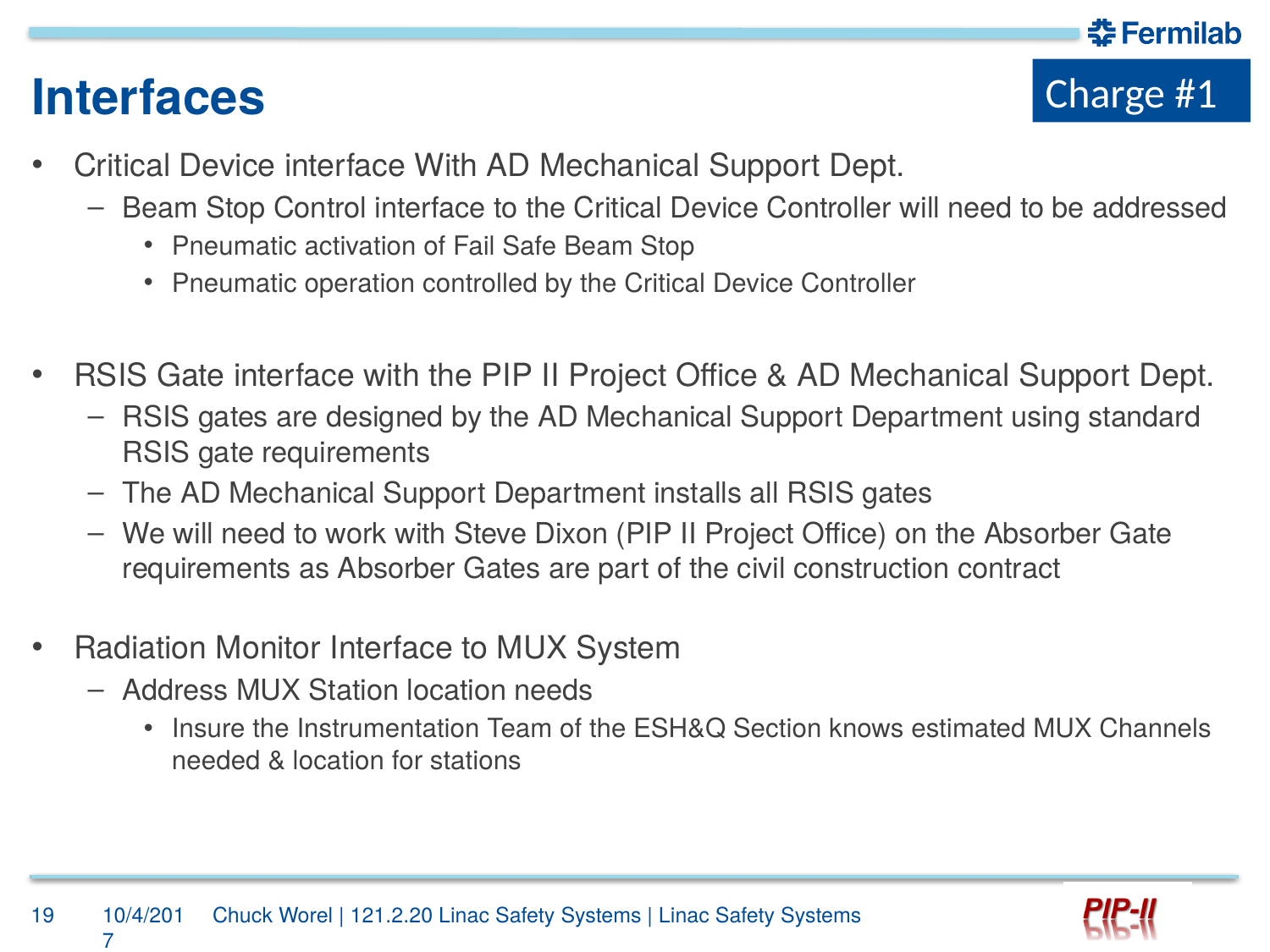

Charge #1
# Interfaces
Critical Device interface With AD Mechanical Support Dept.
Beam Stop Control interface to the Critical Device Controller will need to be addressed
Pneumatic activation of Fail Safe Beam Stop
Pneumatic operation controlled by the Critical Device Controller

RSIS Gate interface with the PIP II Project Office & AD Mechanical Support Dept.
RSIS gates are designed by the AD Mechanical Support Department using standard RSIS gate requirements
The AD Mechanical Support Department installs all RSIS gates
We will need to work with Steve Dixon (PIP II Project Office) on the Absorber Gate requirements as Absorber Gates are part of the civil construction contract

Radiation Monitor Interface to MUX System
Address MUX Station location needs
Insure the Instrumentation Team of the ESH&Q Section knows estimated MUX Channels needed & location for stations

19
10/4/2017
Chuck Worel | 121.2.20 Linac Safety Systems | Linac Safety Systems